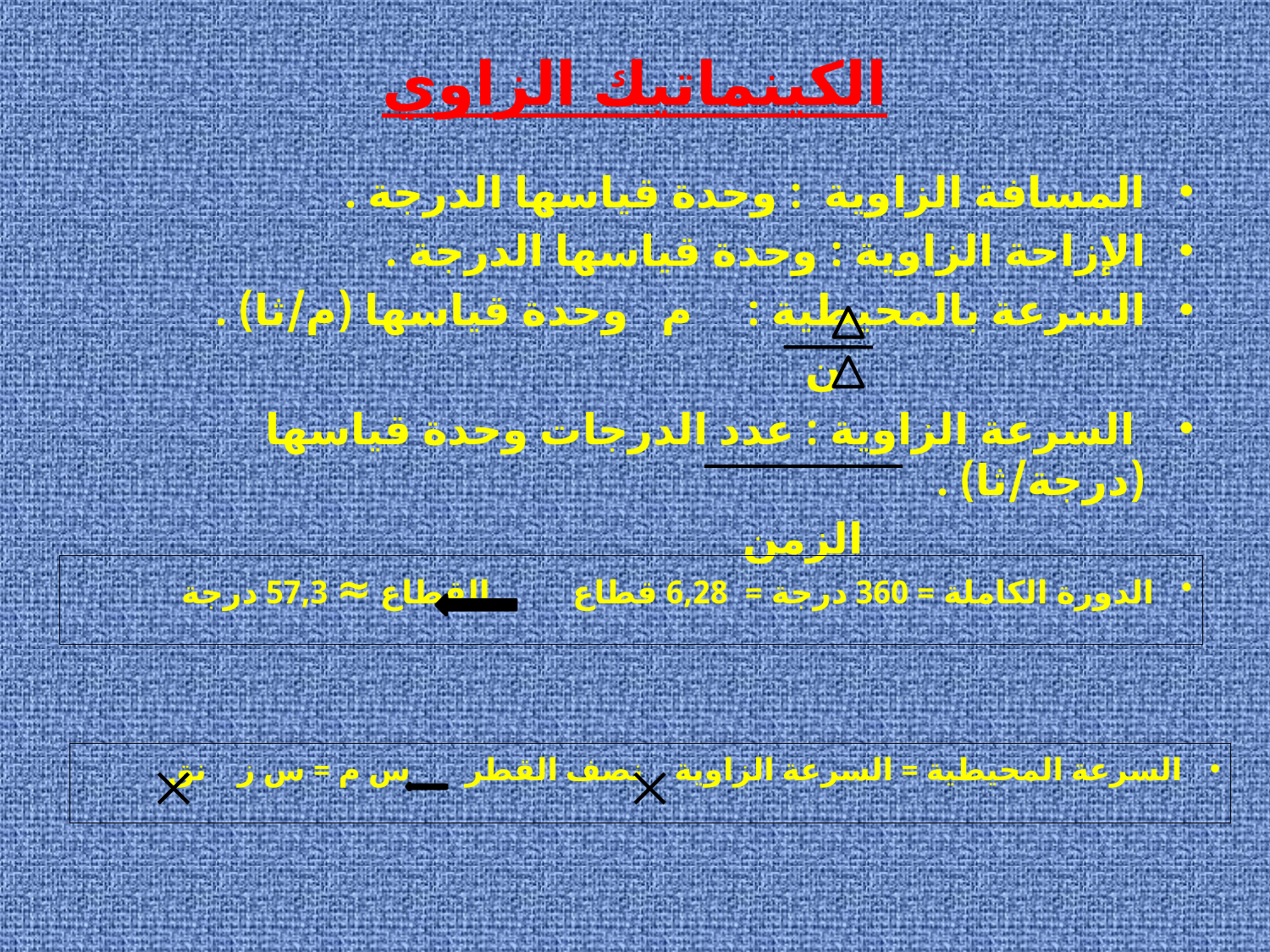

# الكينماتيك الزاوي
المسافة الزاوية  : وحدة قياسها الدرجة .
الإزاحة الزاوية : وحدة قياسها الدرجة .
السرعة بالمحيطية :     م   وحدة قياسها (م/ثا) .
                                ن
 السرعة الزاوية : عدد الدرجات وحدة قياسها (درجة/ثا) .
                              الزمن

الدورة الكاملة = 360 درجة =  6,28 قطاع          القطاع ≈ 57,3 درجة

السرعة المحيطية = السرعة الزاوية    نصف القطر       س م = س ز    نق